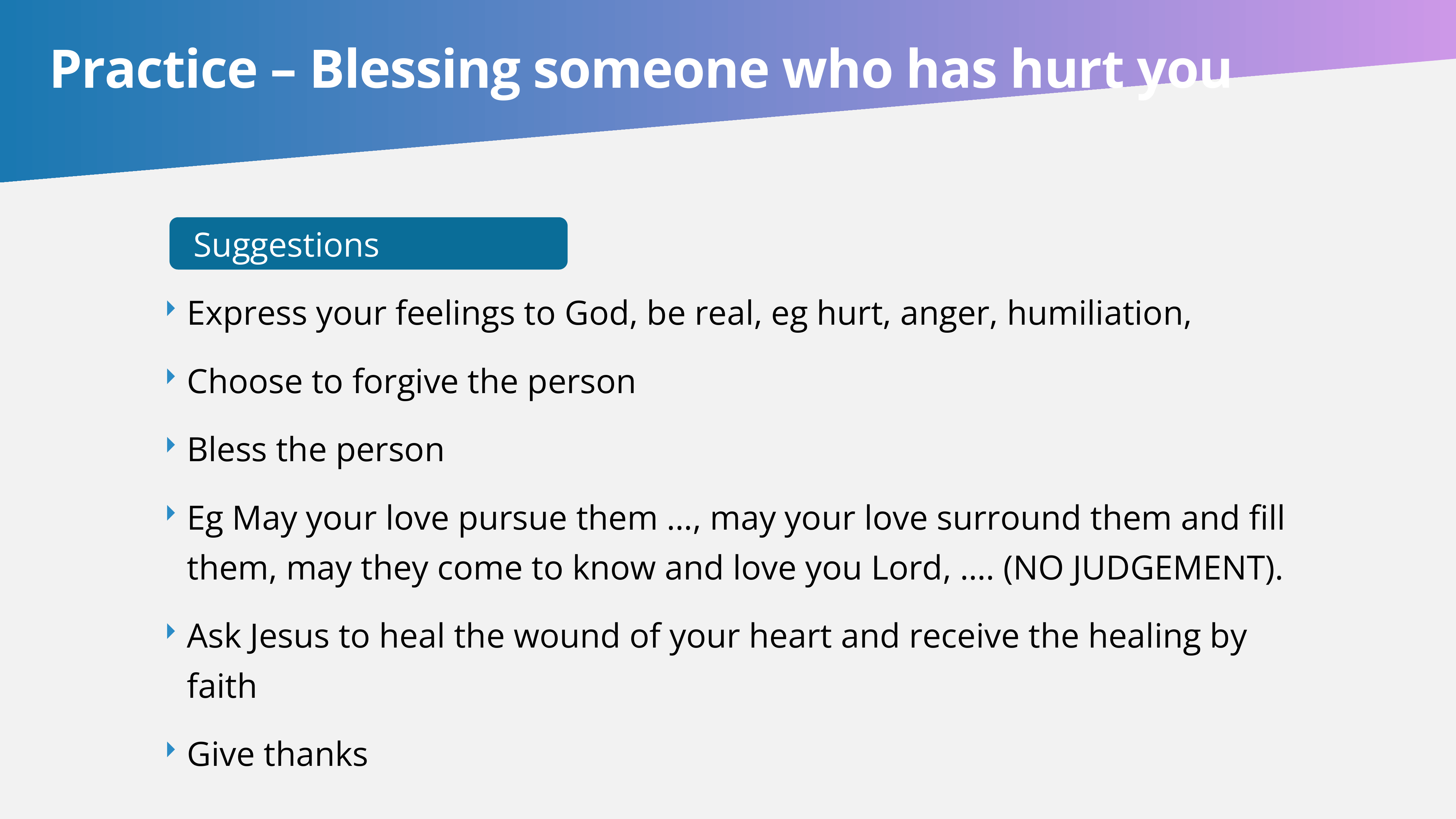

# Practice – Blessing someone who has hurt you
Suggestions
Express your feelings to God, be real, eg hurt, anger, humiliation,
Choose to forgive the person
Bless the person
Eg May your love pursue them …, may your love surround them and fill them, may they come to know and love you Lord, …. (NO JUDGEMENT).
Ask Jesus to heal the wound of your heart and receive the healing by faith
Give thanks